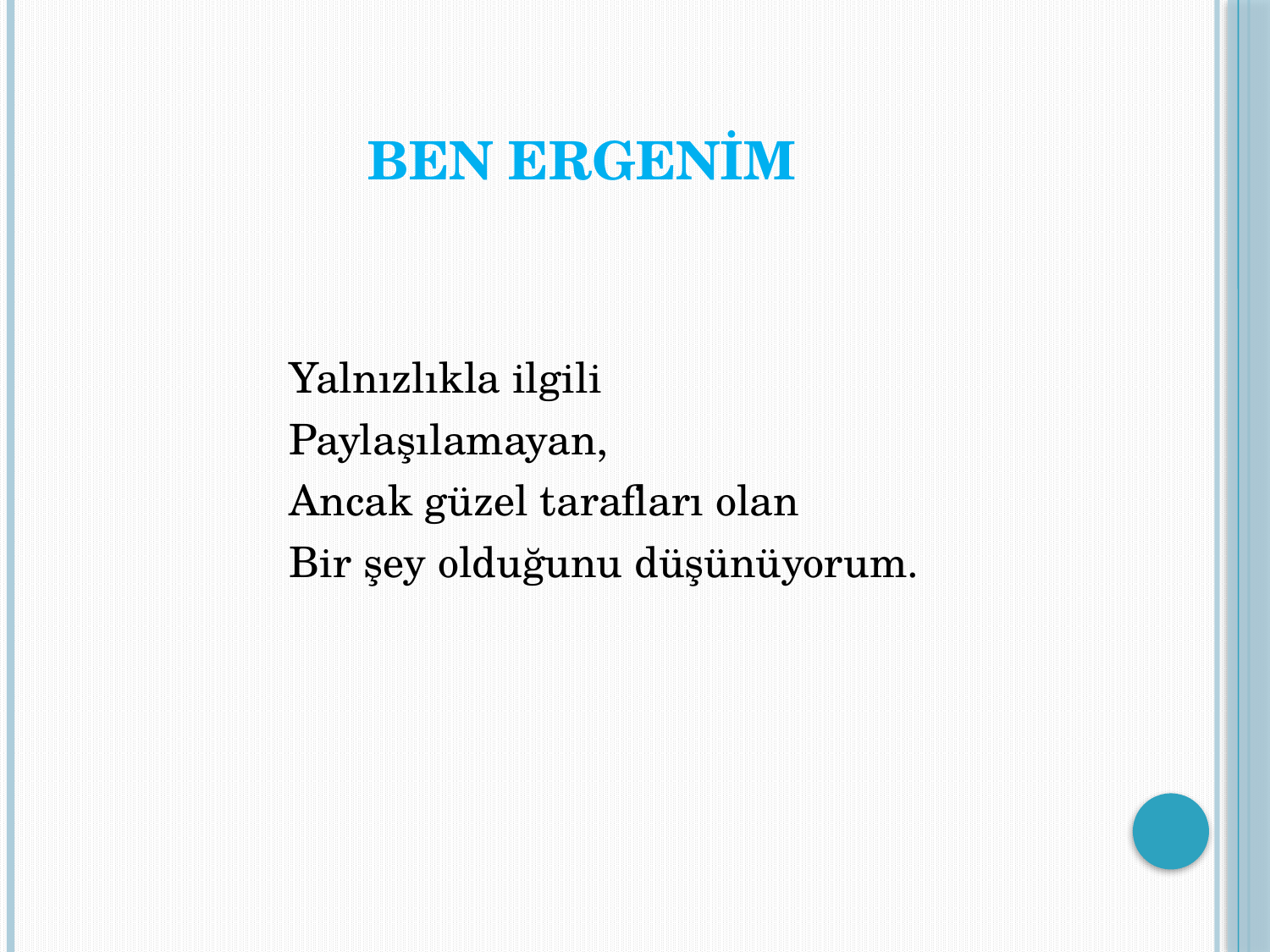

# BEN ERGENİM

                  Yalnızlıkla ilgili
                  Paylaşılamayan,
                  Ancak güzel tarafları olan
                  Bir şey olduğunu düşünüyorum.